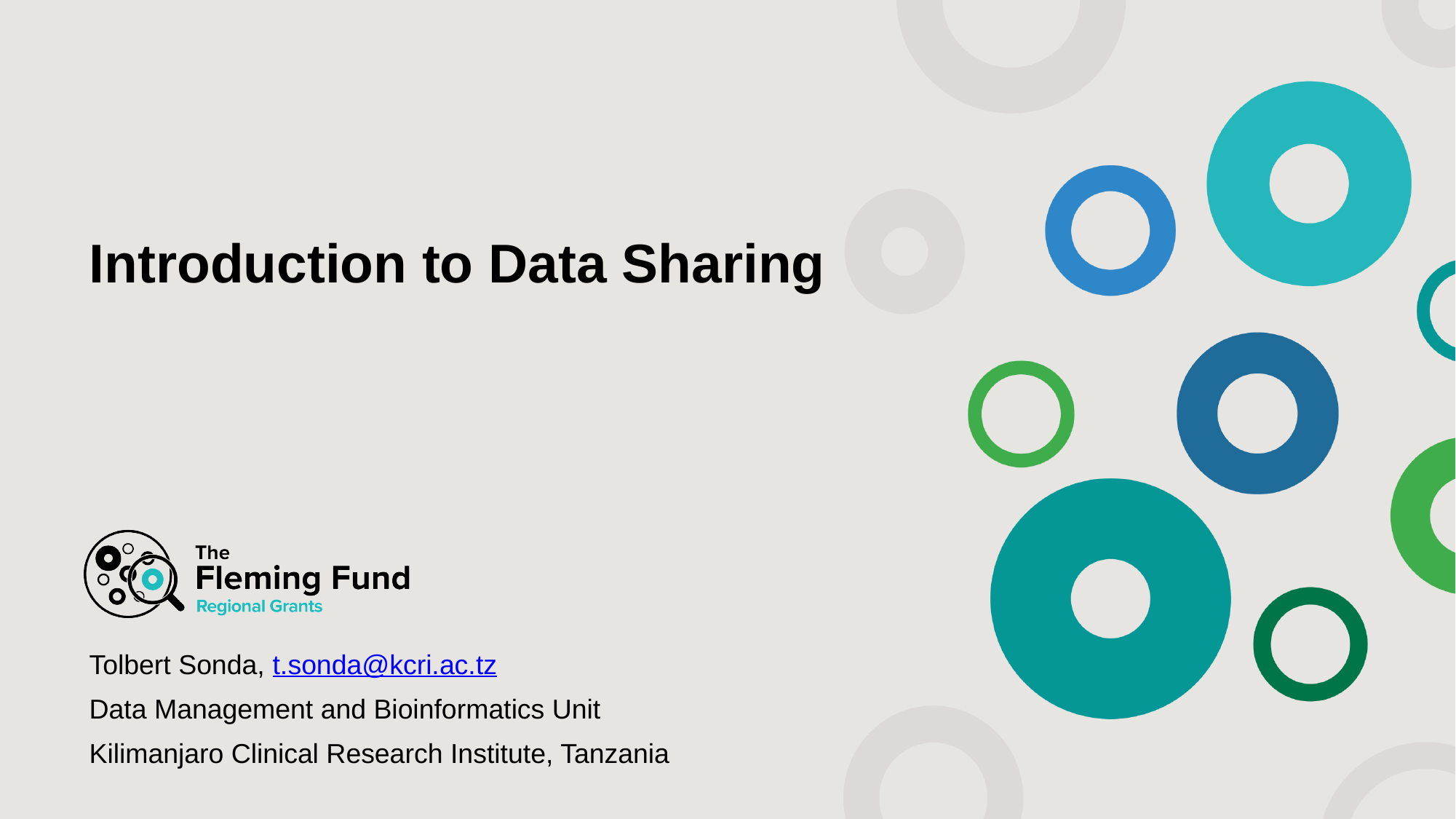

Introduction to Data Sharing
Tolbert Sonda, t.sonda@kcri.ac.tz
Data Management and Bioinformatics Unit
Kilimanjaro Clinical Research Institute, Tanzania